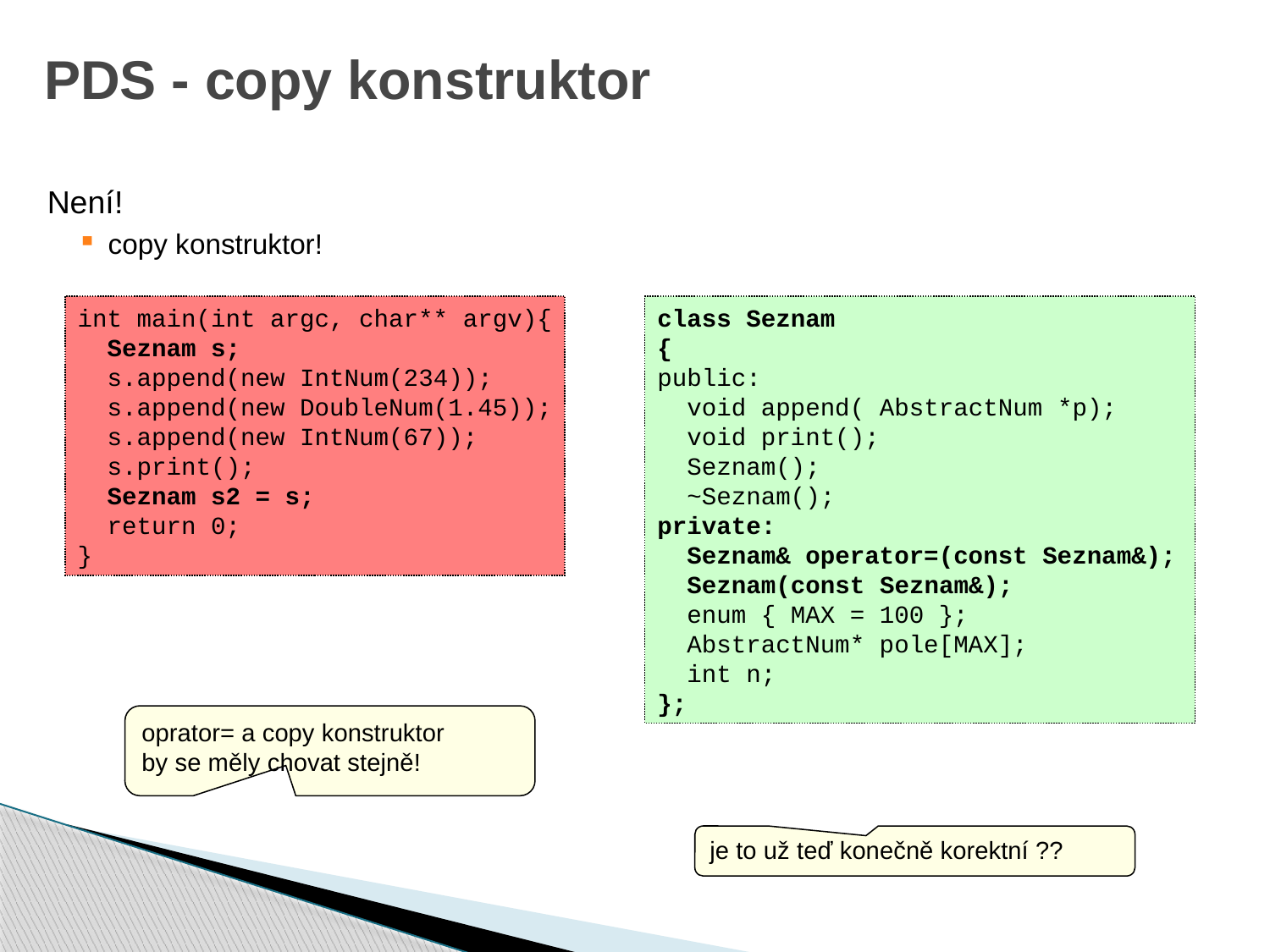

# PDS - copy konstruktor
Není!
copy konstruktor!

int main(int argc, char** argv){
  Seznam s;
  s.append(new IntNum(234));
  s.append(new DoubleNum(1.45));
  s.append(new IntNum(67));
  s.print();
  Seznam s2 = s;
  return 0;
}
class Seznam
{
public:
  void append( AbstractNum *p);
  void print();
  Seznam();
  ~Seznam();
private:
  Seznam& operator=(const Seznam&);
  Seznam(const Seznam&);
  enum { MAX = 100 };
  AbstractNum* pole[MAX];
  int n;
};
oprator= a copy konstruktor
by se měly chovat stejně!
je to už teď konečně korektní ??